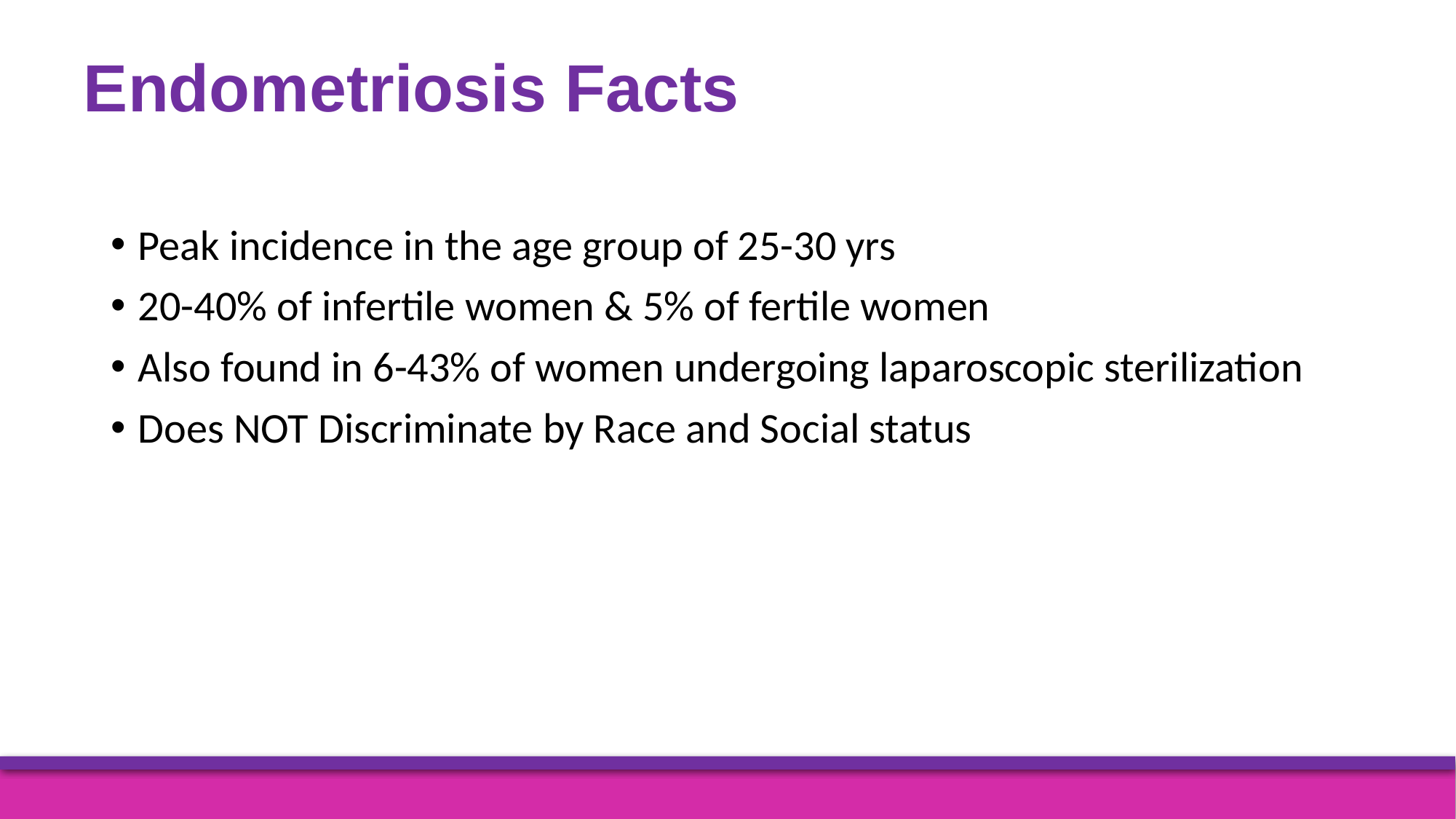

# Endometriosis Facts
Peak incidence in the age group of 25-30 yrs
20-40% of infertile women & 5% of fertile women
Also found in 6-43% of women undergoing laparoscopic sterilization
Does NOT Discriminate by Race and Social status